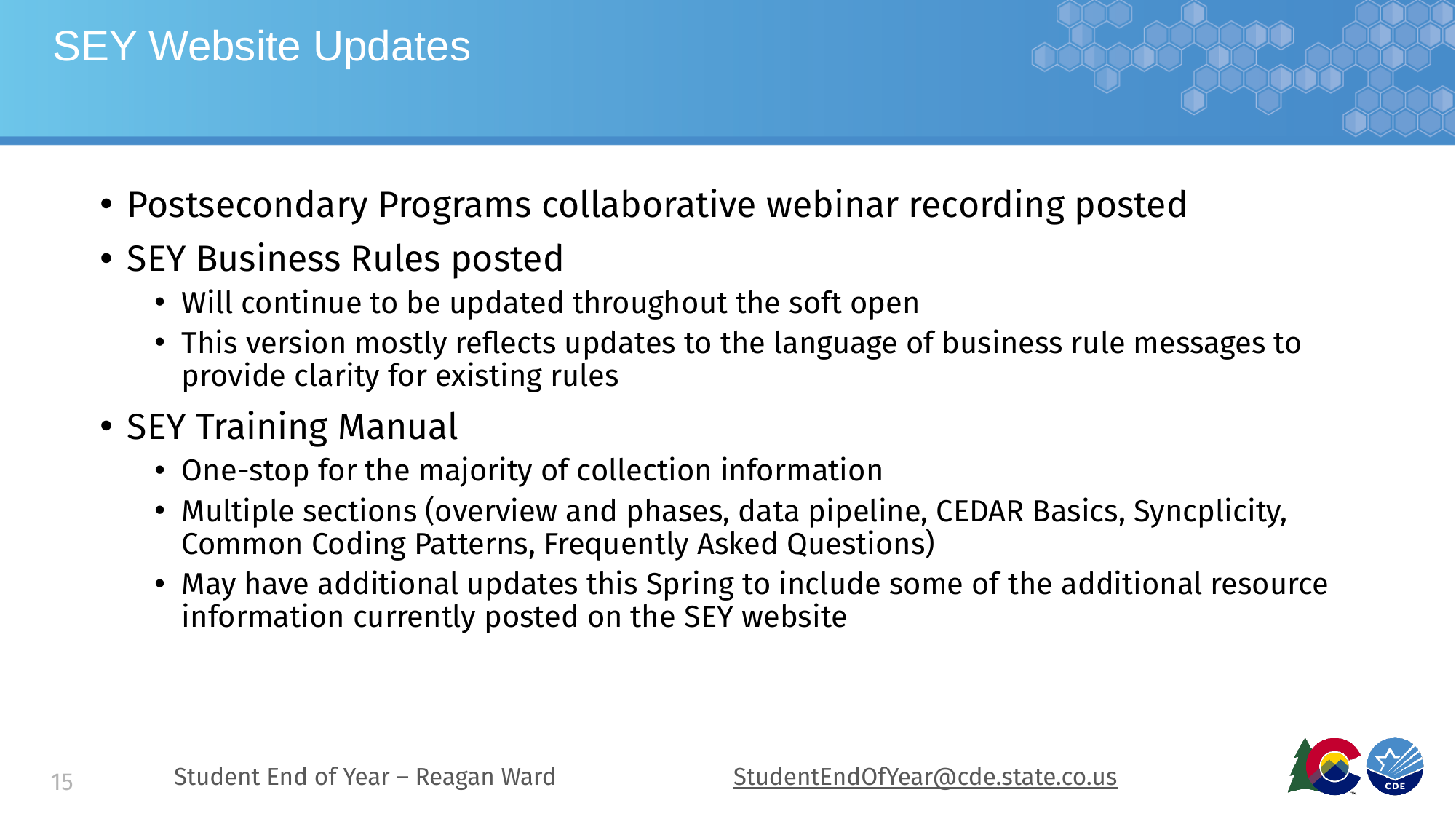

# SEY Website Updates
Postsecondary Programs collaborative webinar recording posted
SEY Business Rules posted
Will continue to be updated throughout the soft open
This version mostly reflects updates to the language of business rule messages to provide clarity for existing rules
SEY Training Manual
One-stop for the majority of collection information
Multiple sections (overview and phases, data pipeline, CEDAR Basics, Syncplicity, Common Coding Patterns, Frequently Asked Questions)
May have additional updates this Spring to include some of the additional resource information currently posted on the SEY website
Student End of Year – Reagan Ward
StudentEndOfYear@cde.state.co.us
15